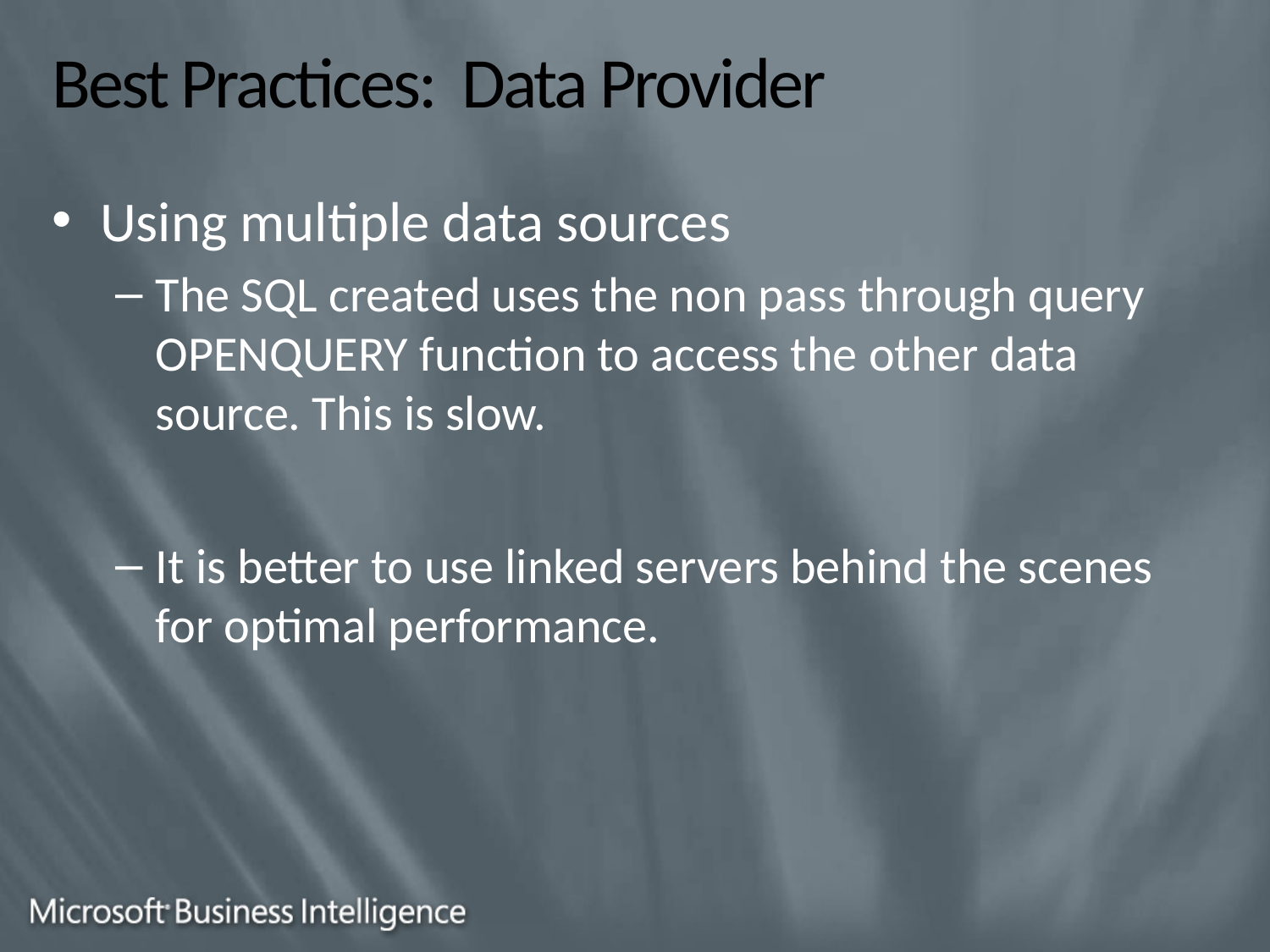

# Best Practices:  Data Provider
Using multiple data sources
The SQL created uses the non pass through query OPENQUERY function to access the other data source. This is slow.

It is better to use linked servers behind the scenes for optimal performance.